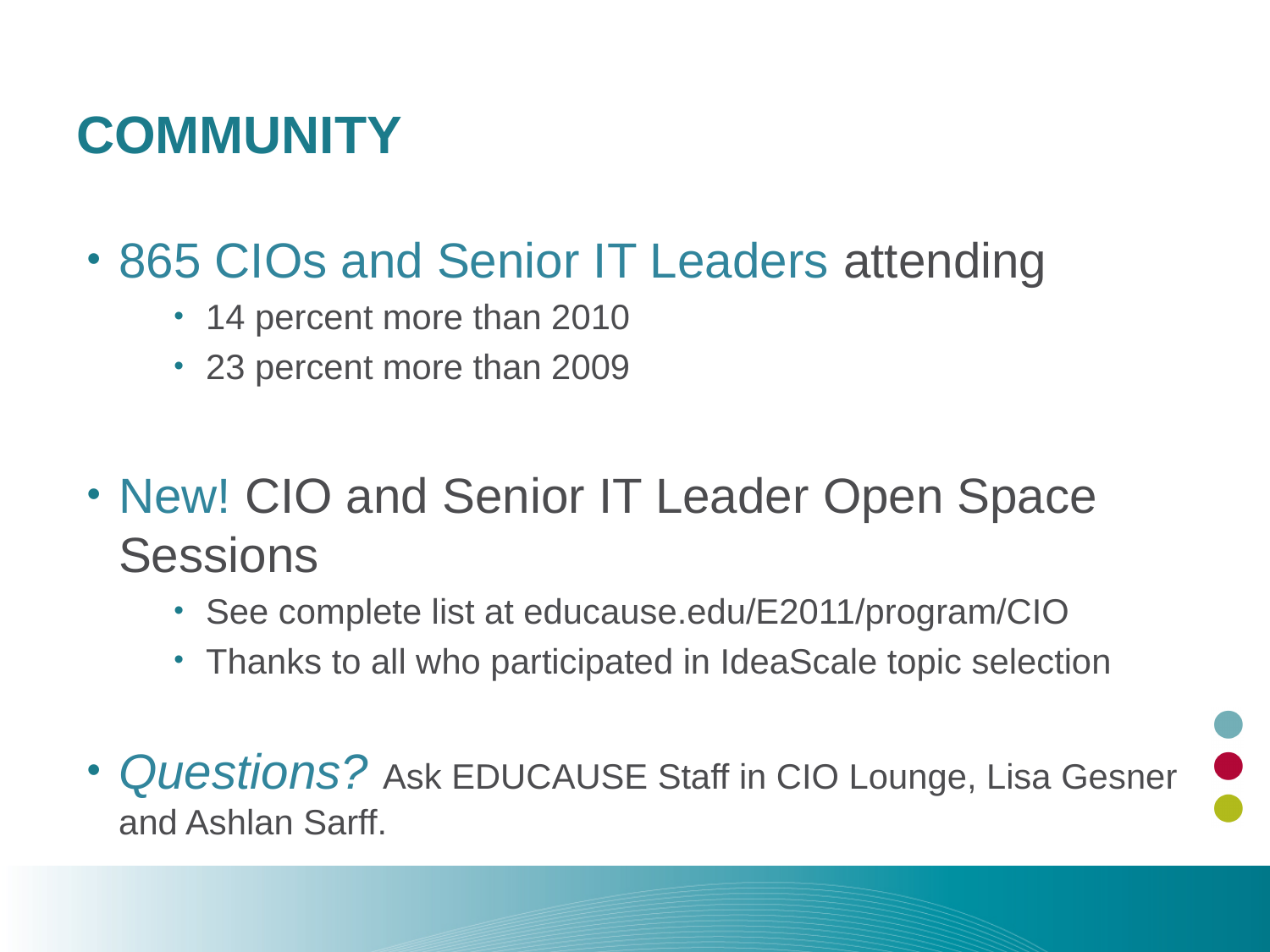

# COMMUNITY
865 CIOs and Senior IT Leaders attending
14 percent more than 2010
23 percent more than 2009

New! CIO and Senior IT Leader Open Space Sessions
See complete list at educause.edu/E2011/program/CIO
Thanks to all who participated in IdeaScale topic selection

Questions? Ask EDUCAUSE Staff in CIO Lounge, Lisa Gesner and Ashlan Sarff.